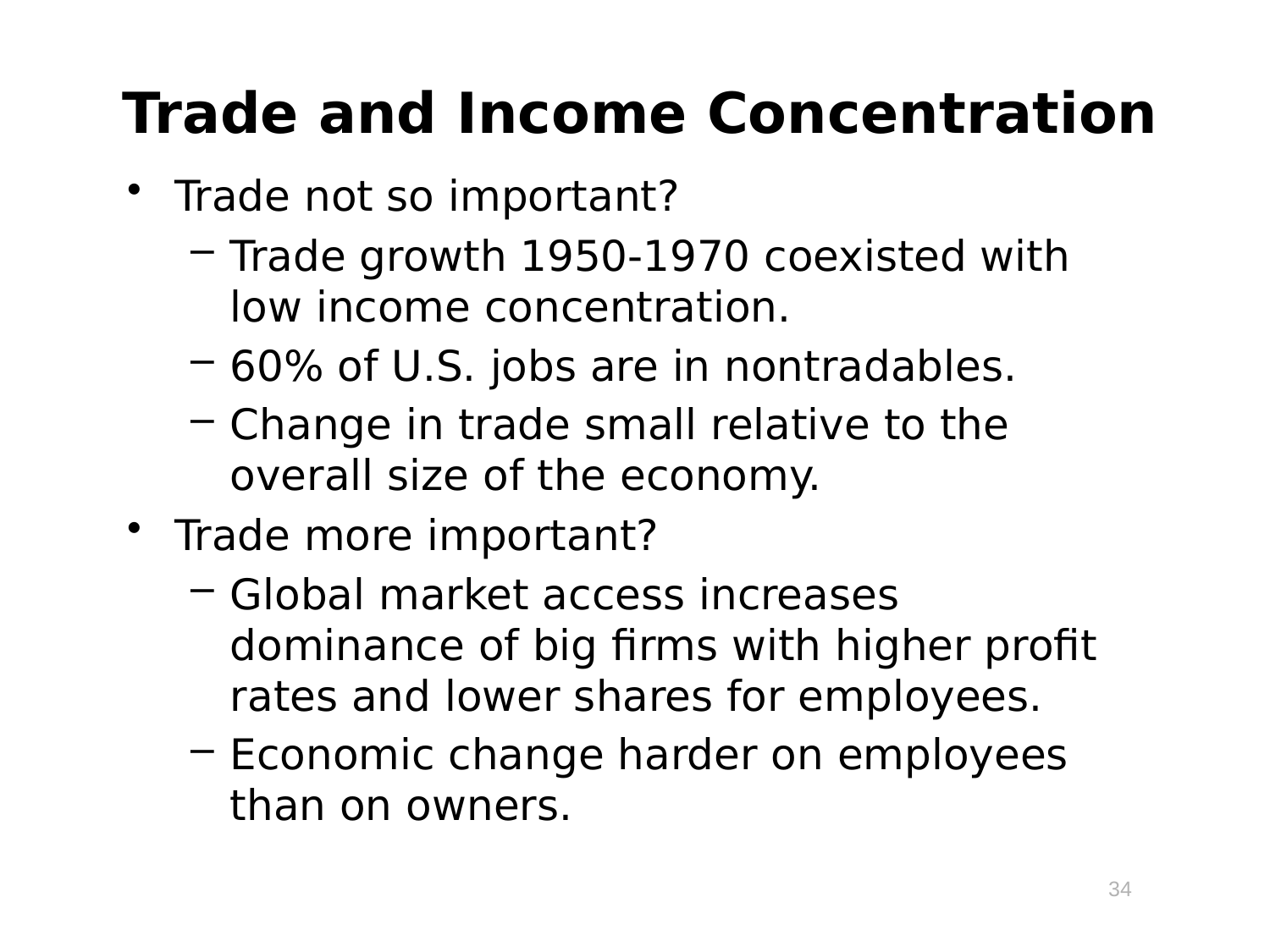

# Trade and Income Concentration
Trade not so important?
Trade growth 1950-1970 coexisted with low income concentration.
60% of U.S. jobs are in nontradables.
Change in trade small relative to the overall size of the economy.
Trade more important?
Global market access increases dominance of big firms with higher profit rates and lower shares for employees.
Economic change harder on employees than on owners.
34